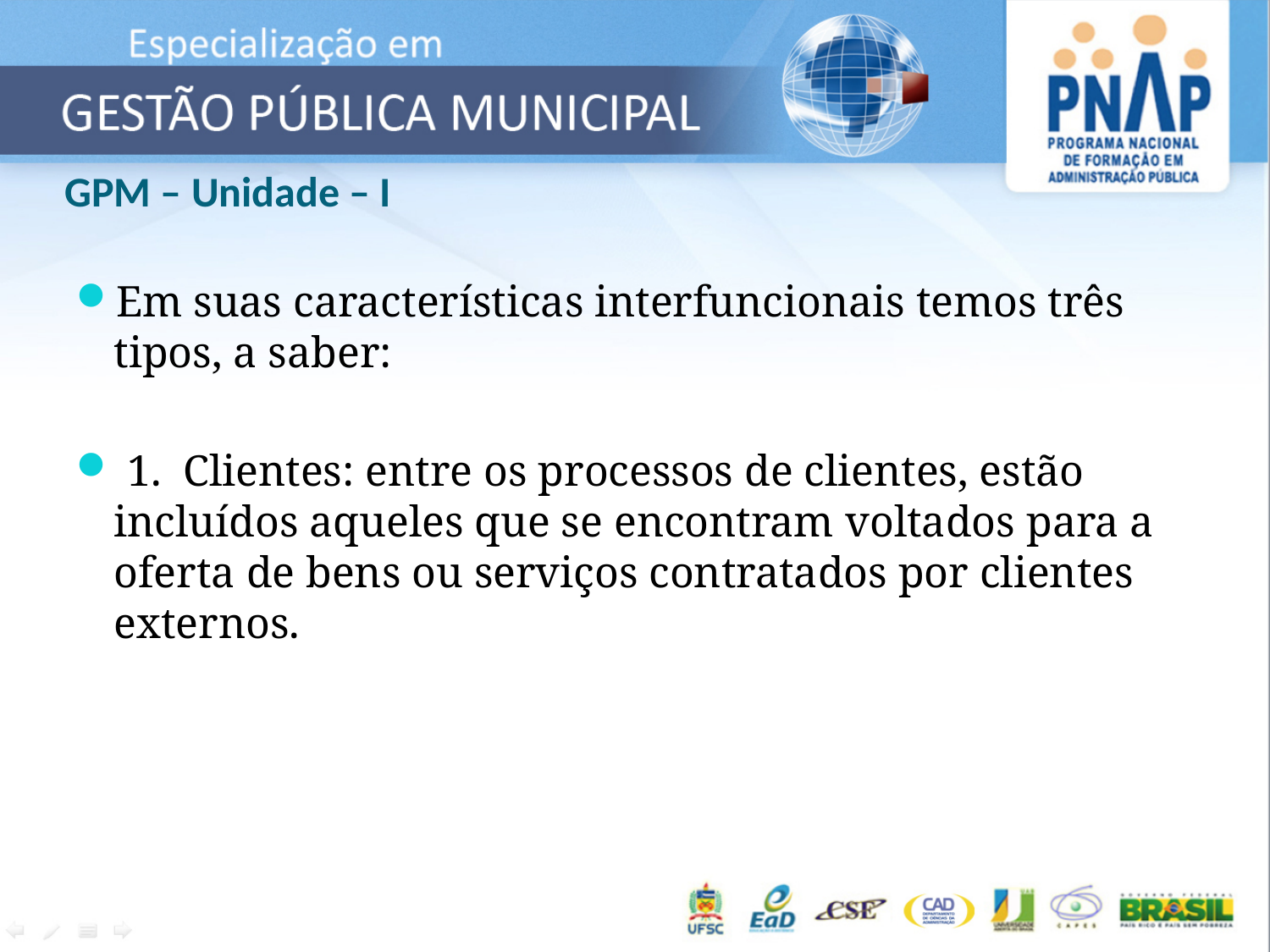

# GPM – Unidade – I
Em suas características interfuncionais temos três tipos, a saber:

 1.  Clientes: entre os processos de clientes, estão incluídos aqueles que se encontram voltados para a oferta de bens ou serviços contratados por clientes externos.